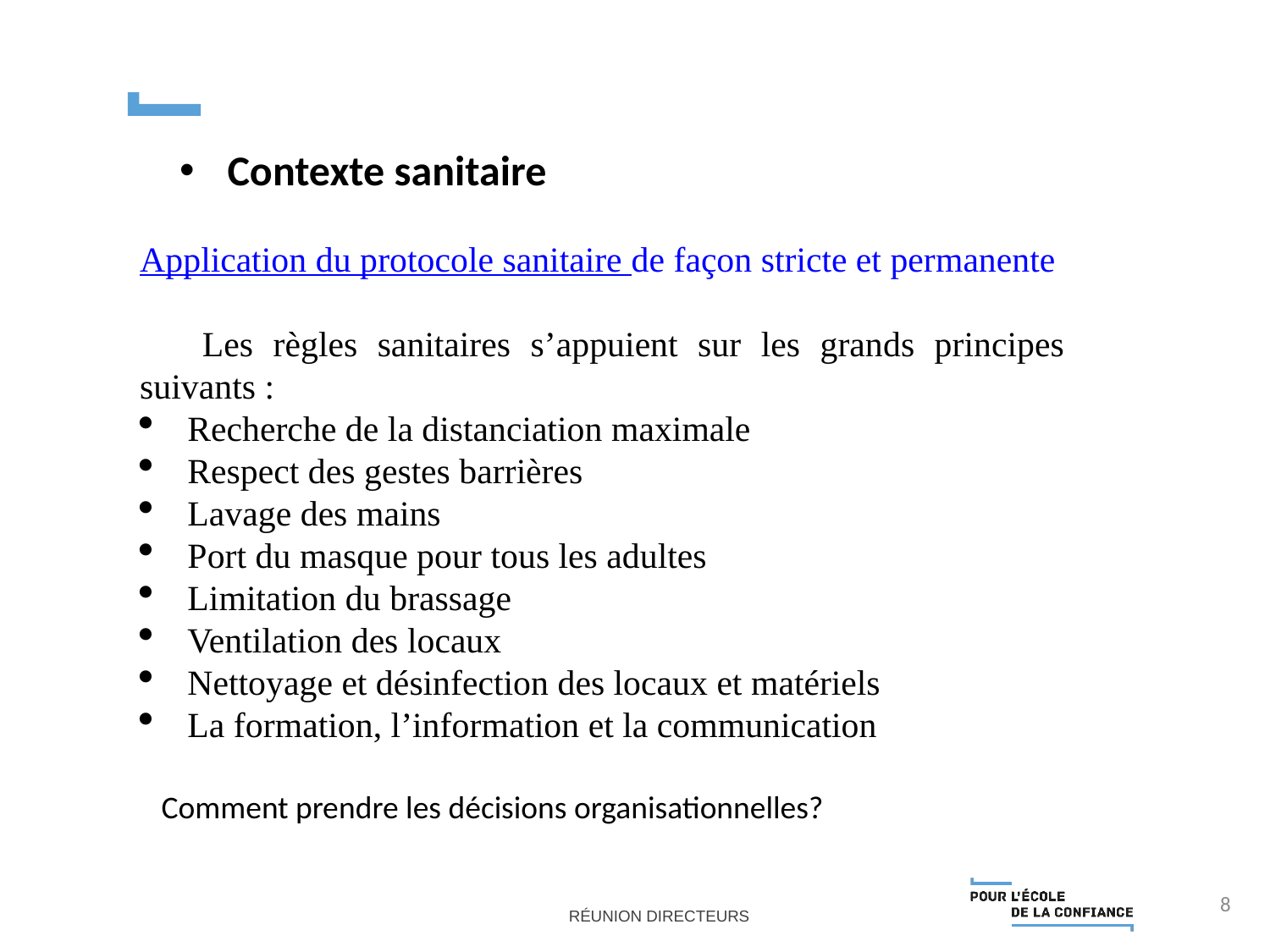

Contexte sanitaire

Application du protocole sanitaire de façon stricte et permanente

Les règles sanitaires s’appuient sur les grands principes suivants :
Recherche de la distanciation maximale
Respect des gestes barrières
Lavage des mains
Port du masque pour tous les adultes
Limitation du brassage
Ventilation des locaux
Nettoyage et désinfection des locaux et matériels
La formation, l’information et la communication

   Comment prendre les décisions organisationnelles?

8
Réunion directeurs